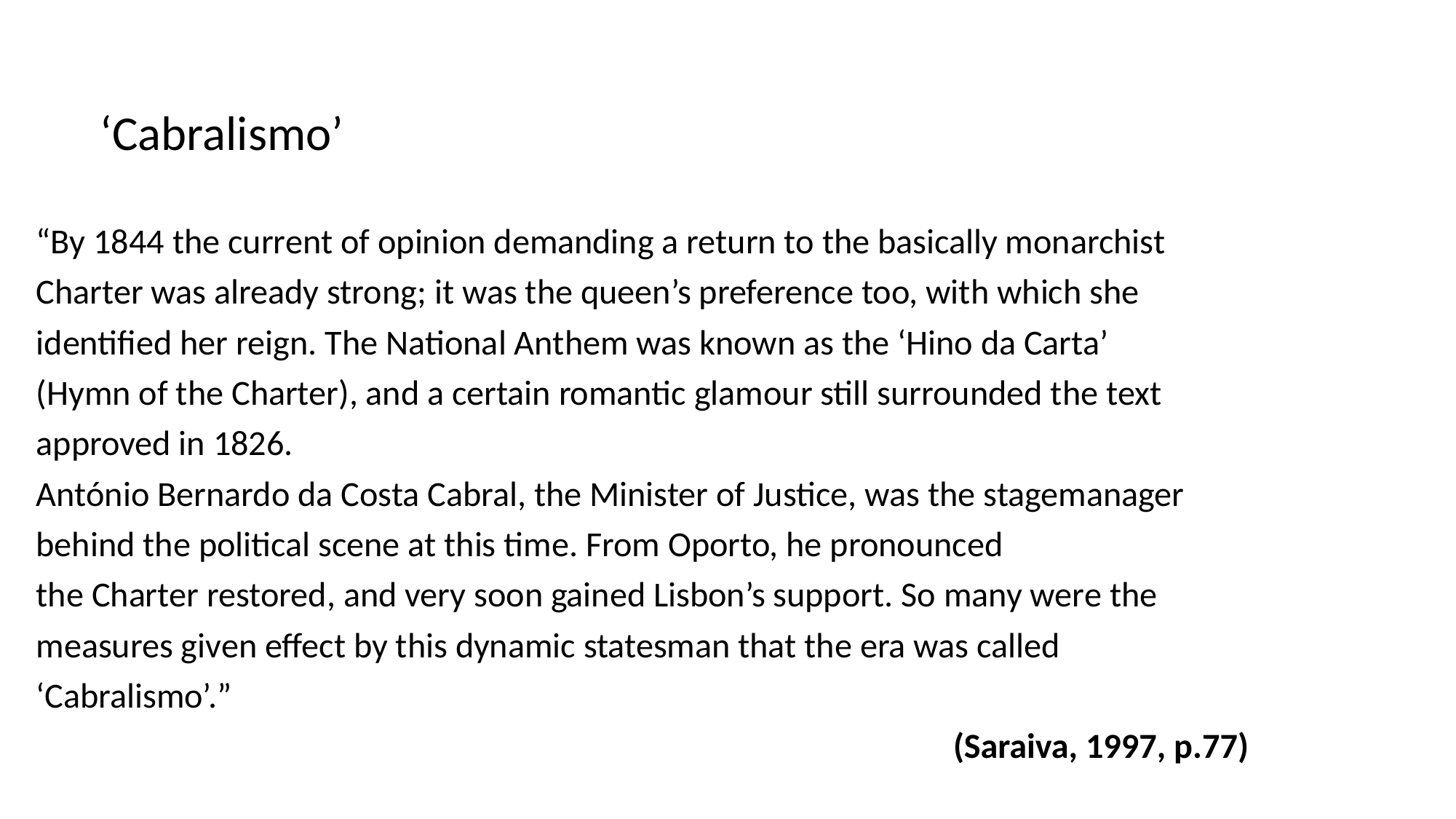

# ‘Cabralismo’

“By 1844 the current of opinion demanding a return to the basically monarchist
Charter was already strong; it was the queen’s preference too, with which she
identified her reign. The National Anthem was known as the ‘Hino da Carta’
(Hymn of the Charter), and a certain romantic glamour still surrounded the text
approved in 1826.
António Bernardo da Costa Cabral, the Minister of Justice, was the stagemanager
behind the political scene at this time. From Oporto, he pronounced
the Charter restored, and very soon gained Lisbon’s support. So many were the
measures given effect by this dynamic statesman that the era was called
‘Cabralismo’.”
(Saraiva, 1997, p.77)